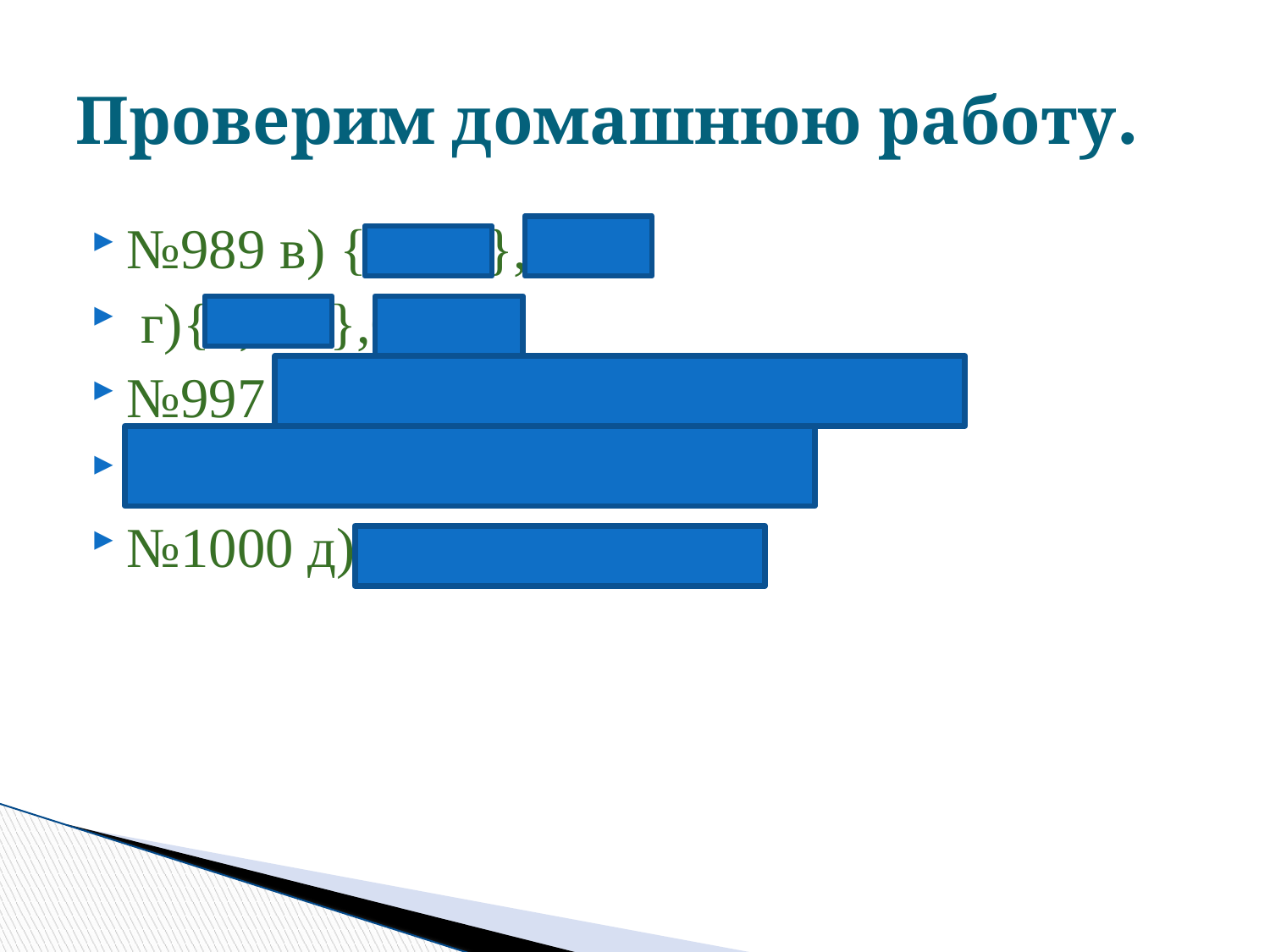

# Проверим домашнюю работу.
№989 в) {-21;5},√466
 г){6;-18},6√10;
№997 АВ=ВС=АД=ДС=√18;
АС=ВД=6;АВСД-квадрат.
№1000 д)  (х-2)²+(у-1)²=4.